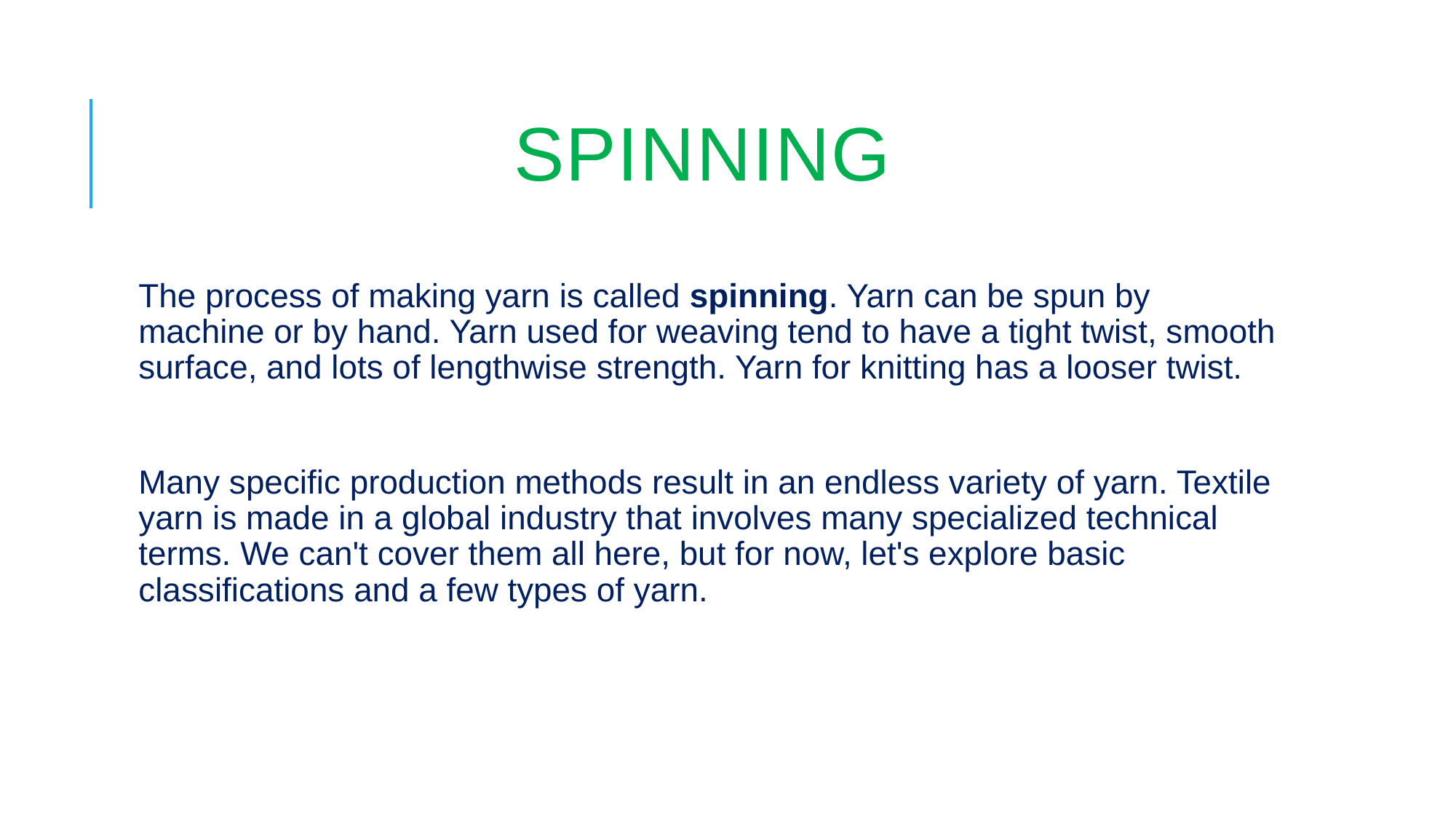

# spinning
The process of making yarn is called spinning. Yarn can be spun by machine or by hand. Yarn used for weaving tend to have a tight twist, smooth surface, and lots of lengthwise strength. Yarn for knitting has a looser twist.

Many specific production methods result in an endless variety of yarn. Textile yarn is made in a global industry that involves many specialized technical terms. We can't cover them all here, but for now, let's explore basic classifications and a few types of yarn.